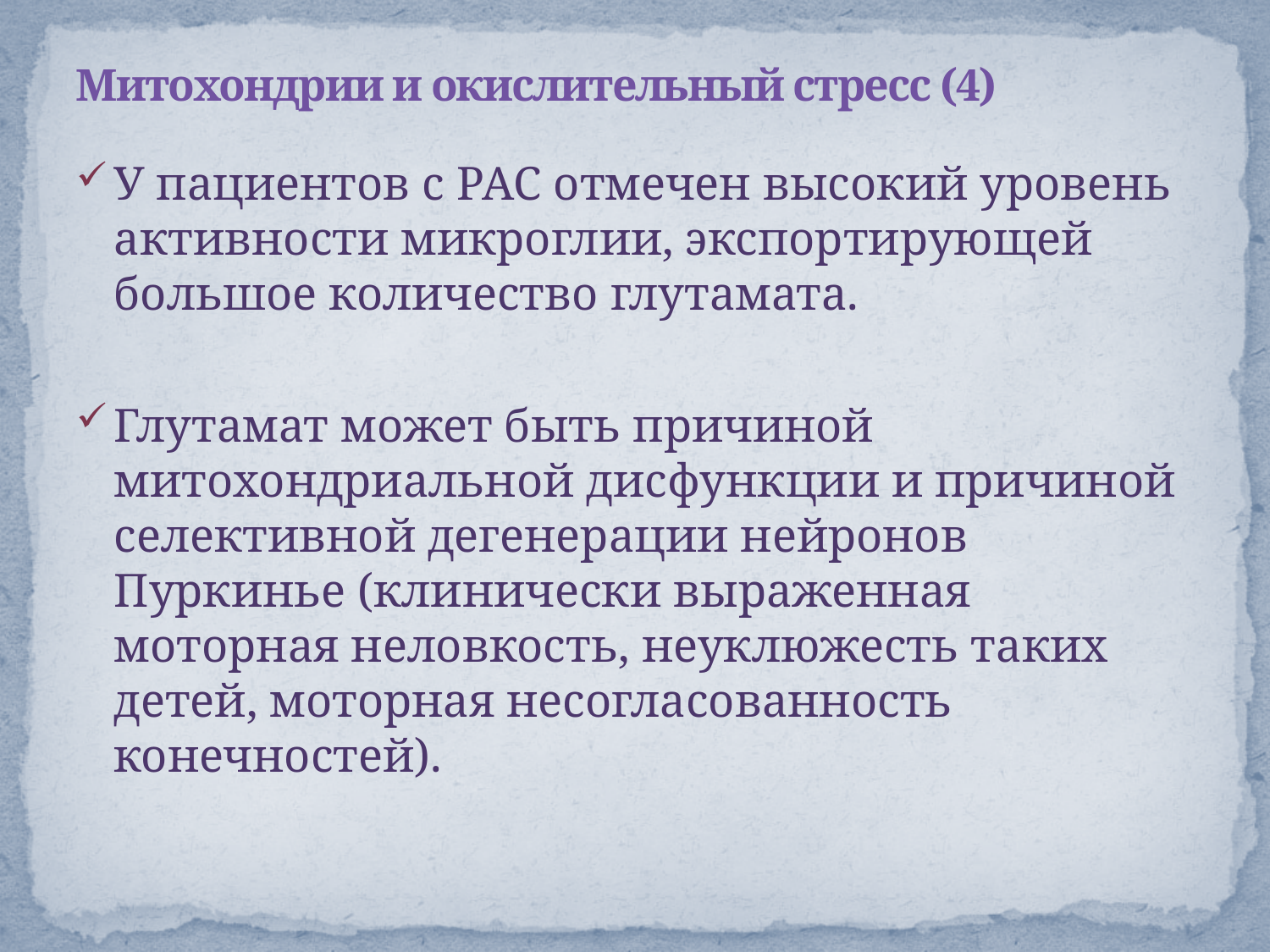

# Митохондрии и окислительный стресс (4)
У пациентов с РАС отмечен высокий уровень активности микроглии, экспортирующей большое количество глутамата.

Глутамат может быть причиной митохондриальной дисфункции и причиной селективной дегенерации нейронов Пуркинье (клинически выраженная моторная неловкость, неуклюжесть таких детей, моторная несогласованность конечностей).